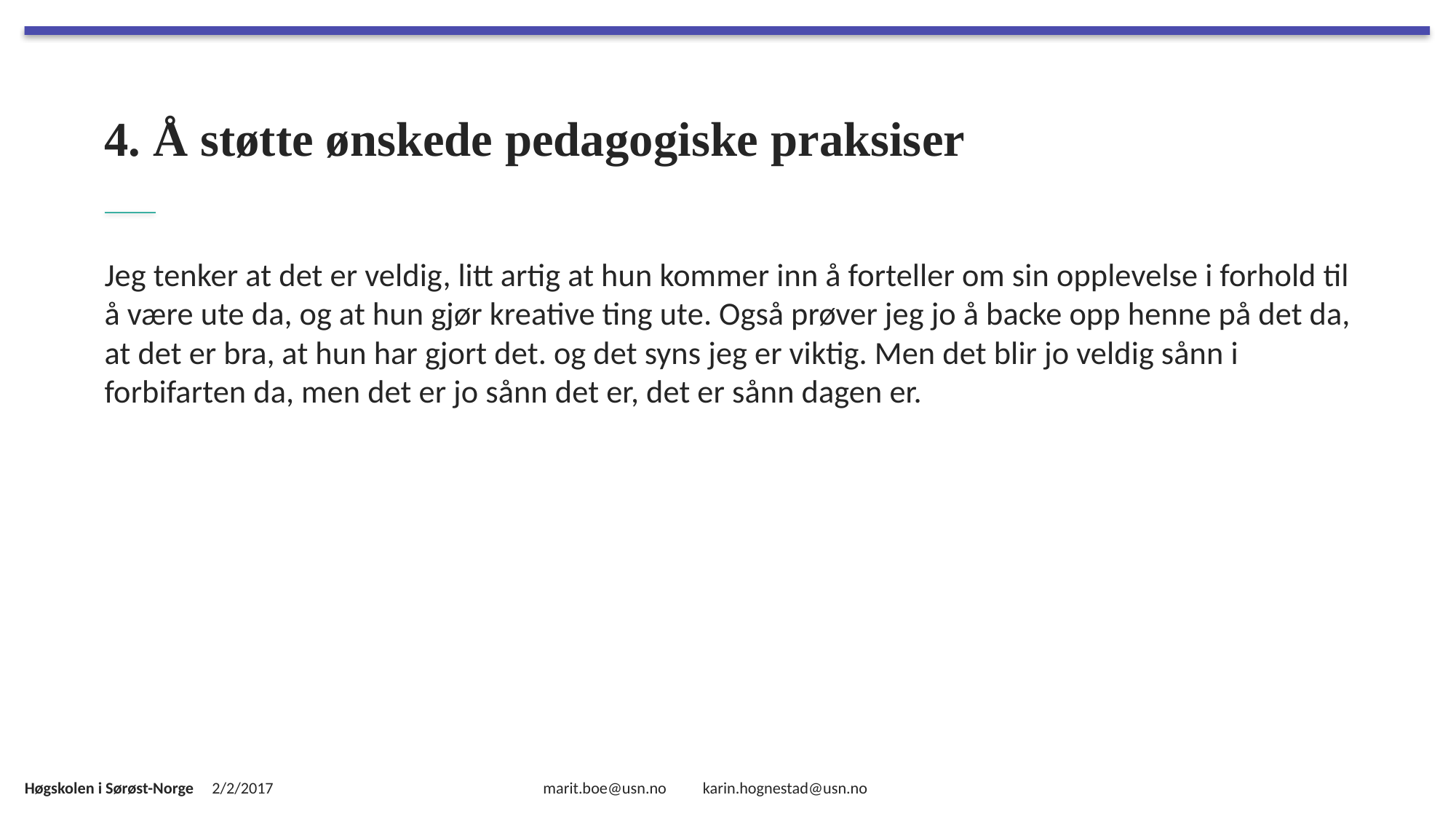

# 4. Å støtte ønskede pedagogiske praksiser
Jeg tenker at det er veldig, litt artig at hun kommer inn å forteller om sin opplevelse i forhold til å være ute da, og at hun gjør kreative ting ute. Også prøver jeg jo å backe opp henne på det da, at det er bra, at hun har gjort det. og det syns jeg er viktig. Men det blir jo veldig sånn i forbifarten da, men det er jo sånn det er, det er sånn dagen er.

2/2/2017
marit.boe@usn.no          karin.hognestad@usn.no